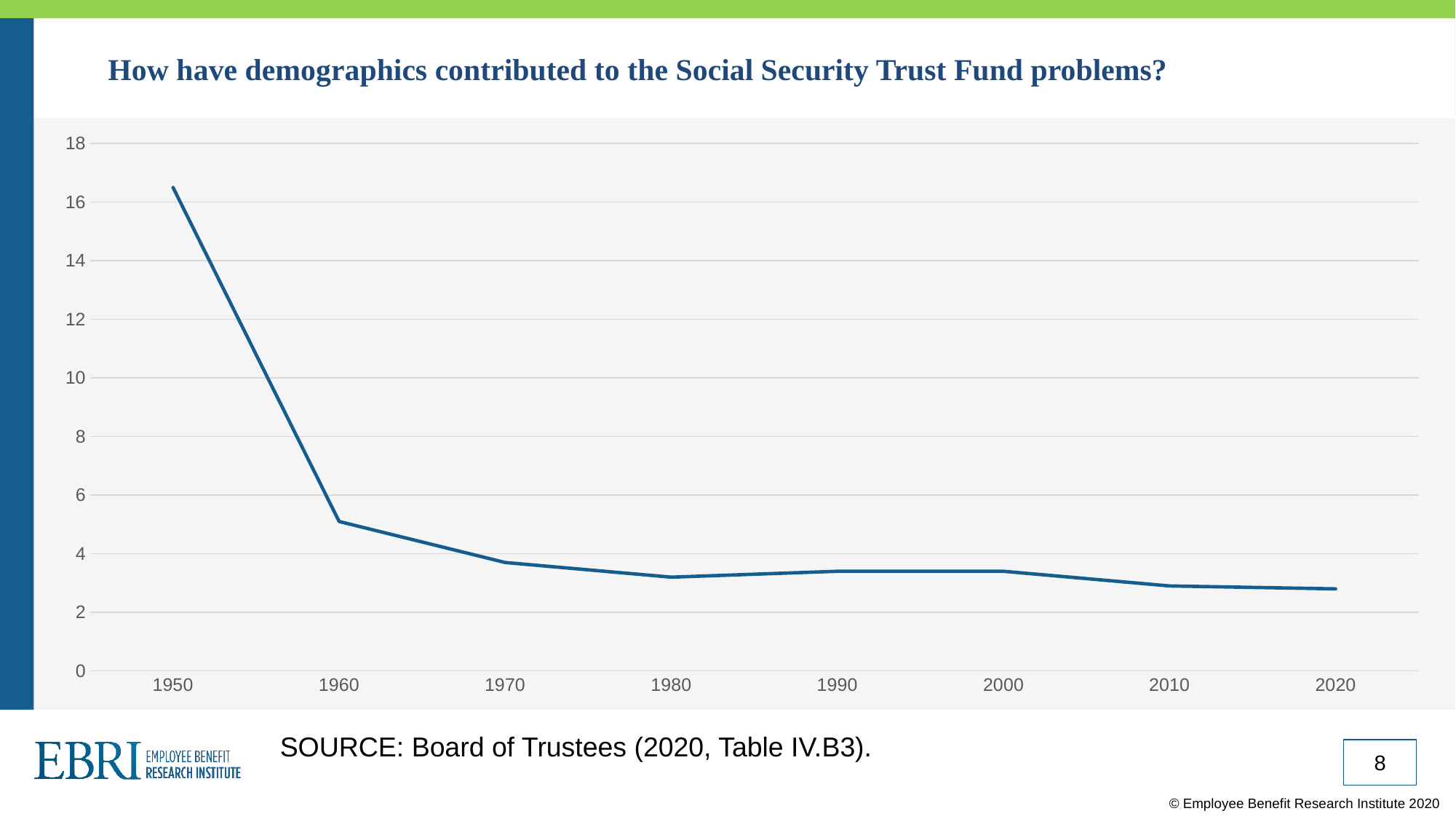

# How have demographics contributed to the Social Security Trust Fund problems?

### Chart

| Category | Covered workers per beneficiary |
|---|---|
| 1950 | 16.5 |
| 1960 | 5.1 |
| 1970 | 3.7 |
| 1980 | 3.2 |
| 1990 | 3.4 |
| 2000 | 3.4 |
| 2010 | 2.9 |
| 2020 | 2.8 |
SOURCE: Board of Trustees (2020, Table IV.B3).
8